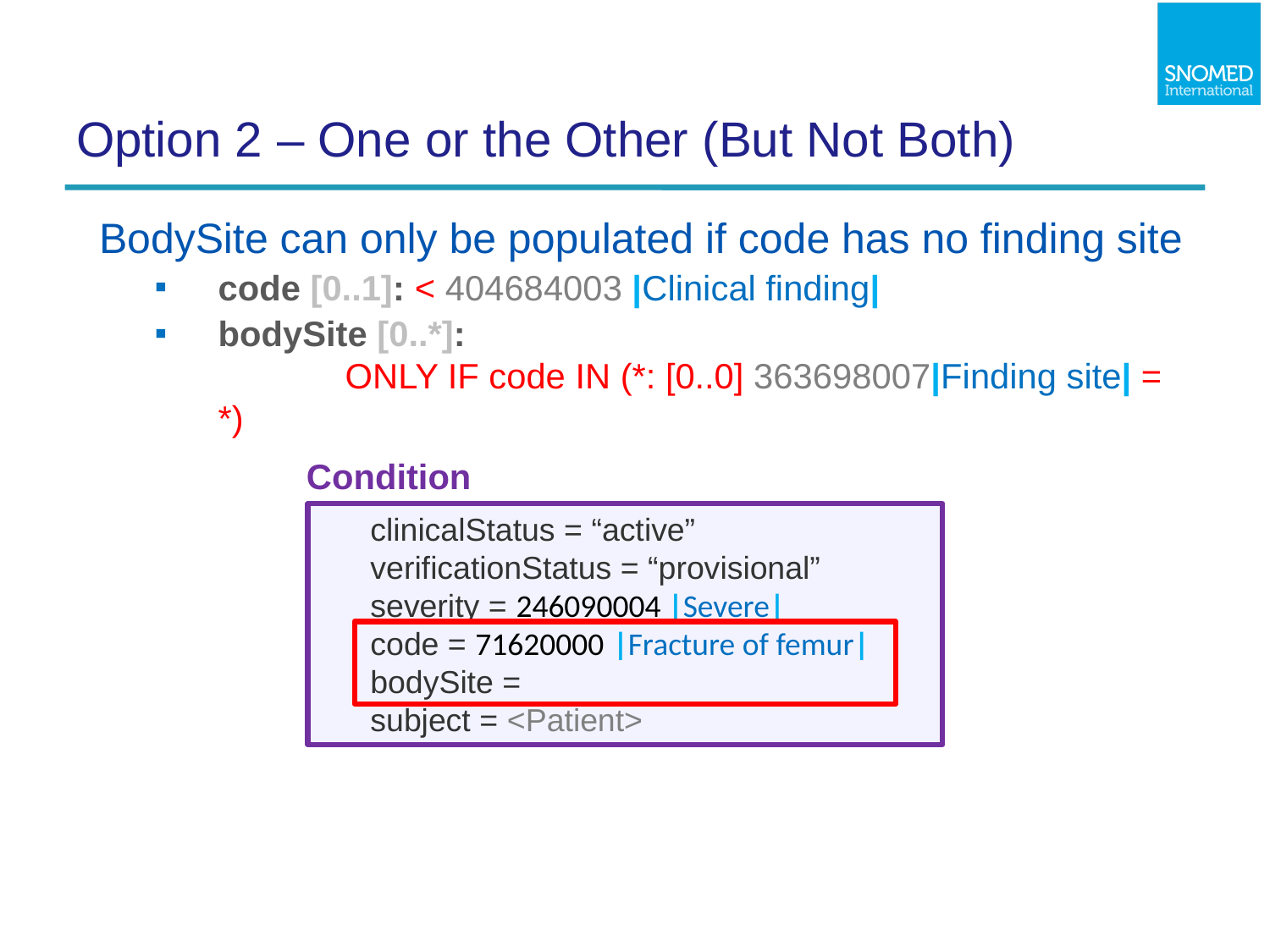

# Option 2 – One or the Other (But Not Both)
BodySite can only be populated if code has no finding site
code [0..1]: < 404684003 |Clinical finding|
bodySite [0..*]:
	ONLY IF code IN (*: [0..0] 363698007|Finding site| = *)

Condition
clinicalStatus = “active”
verificationStatus = “provisional”
severity = 246090004 |Severe|
code = 71620000 |Fracture of femur|
bodySite =
subject = <Patient>